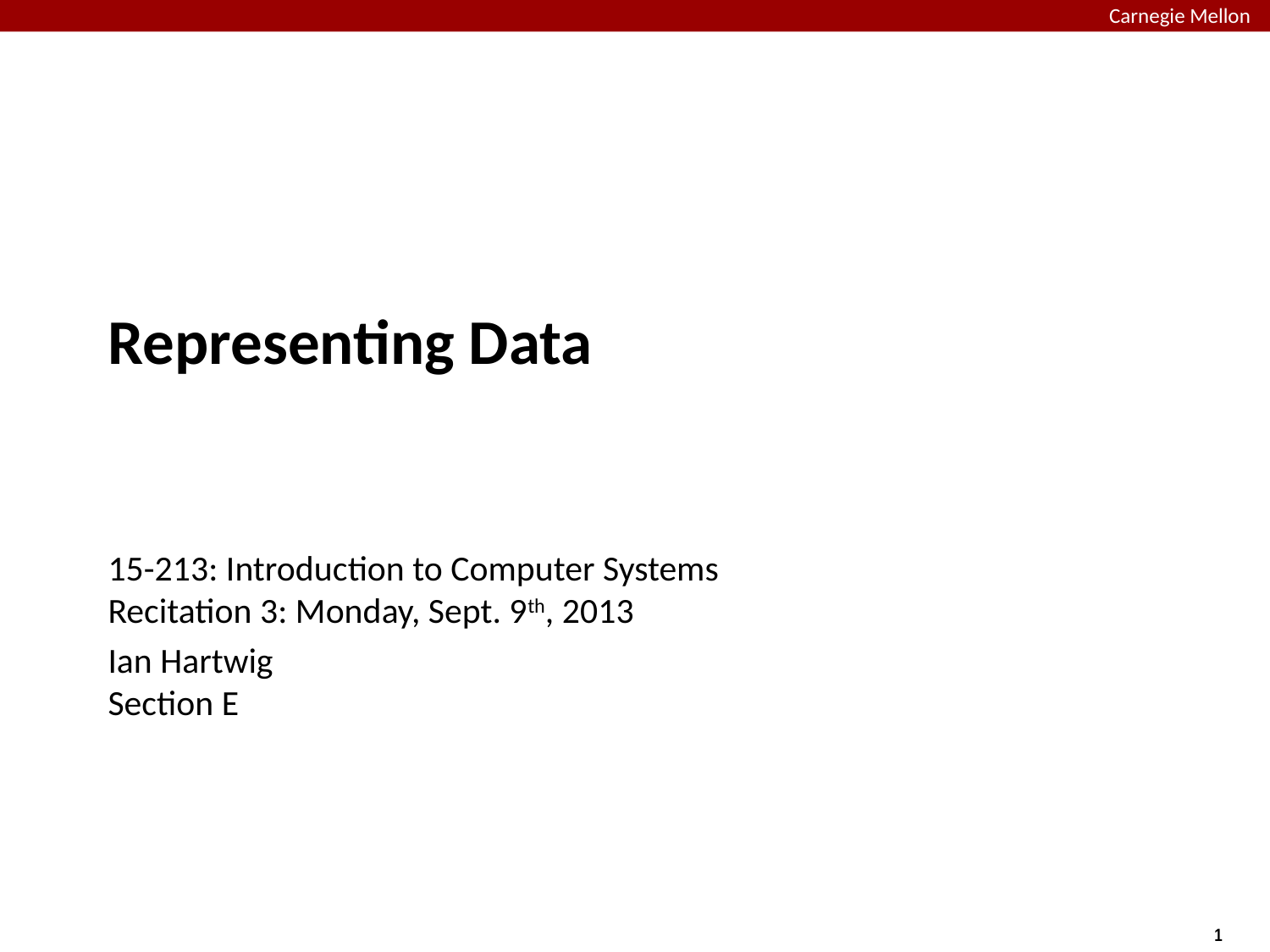

# Representing Data
15-213: Introduction to Computer Systems
Recitation 3: Monday, Sept. 9th, 2013
Ian Hartwig
Section E